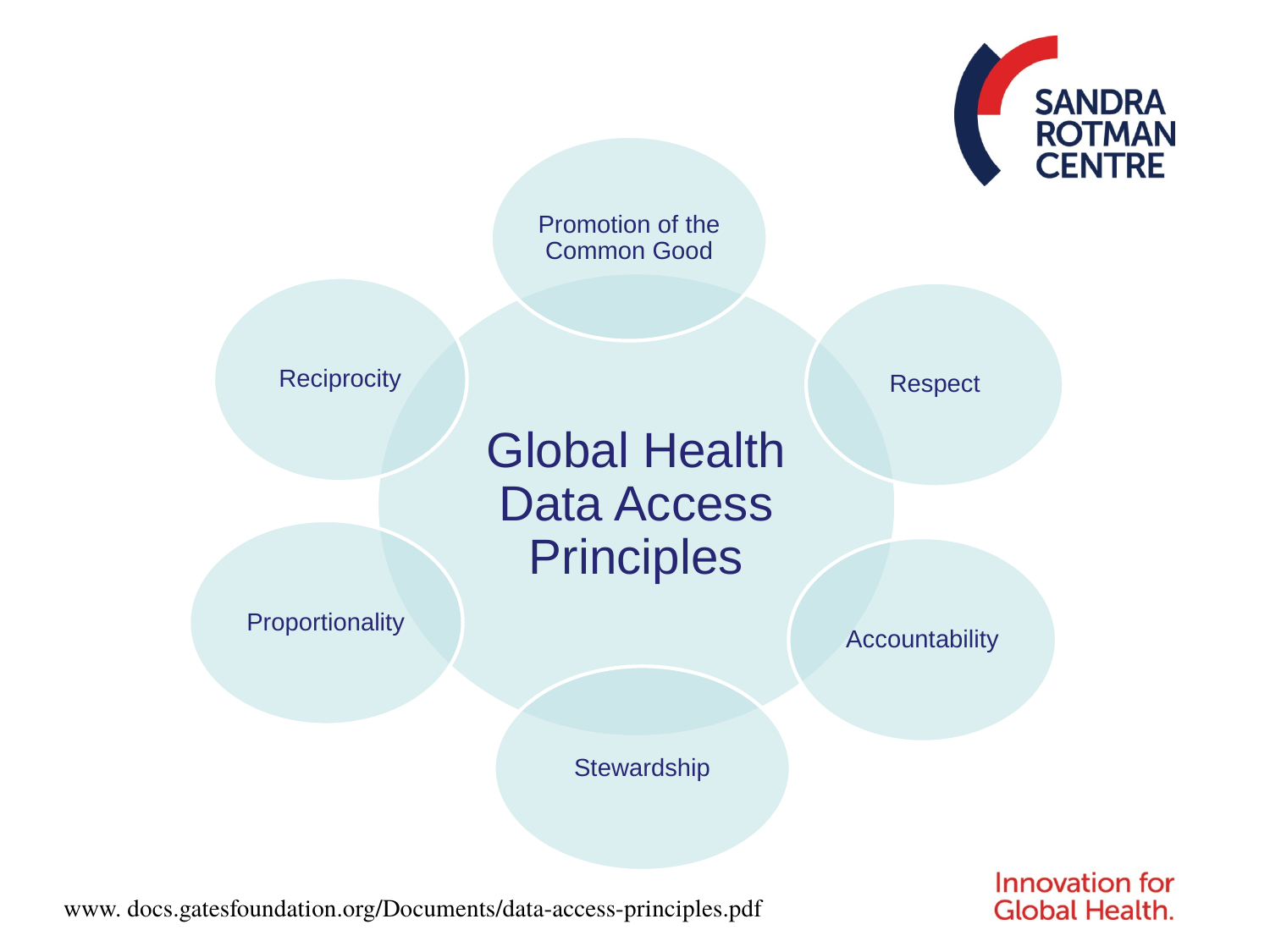

Global Health Data Access Principles
Promotion of the Common Good
Respect
Accountability
Stewardship
Proportionality
Reciprocity
www. docs.gatesfoundation.org/Documents/data-access-principles.pdf